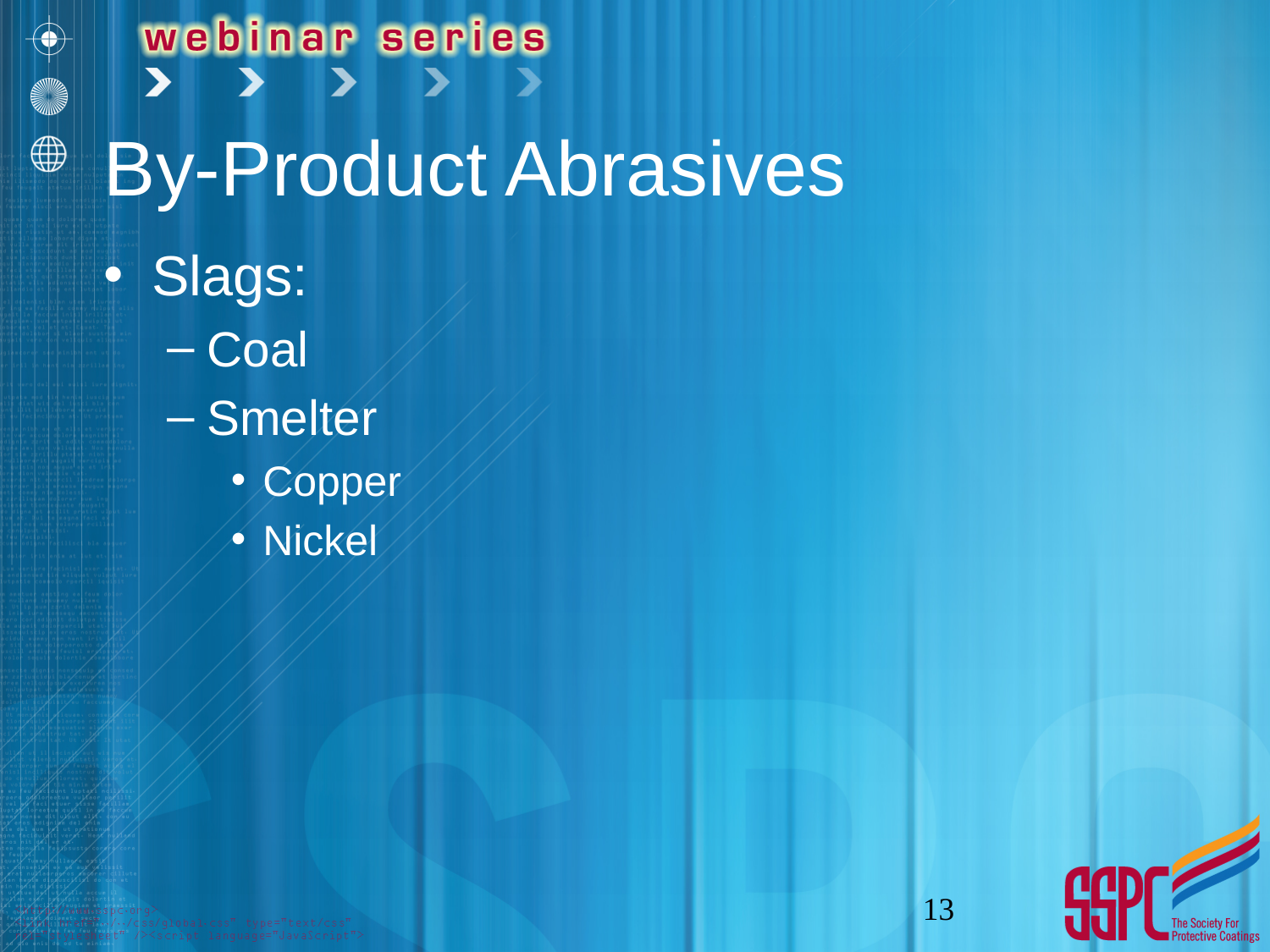

# By-Product Abrasives
Slags:
Coal
Smelter
Copper
Nickel
13